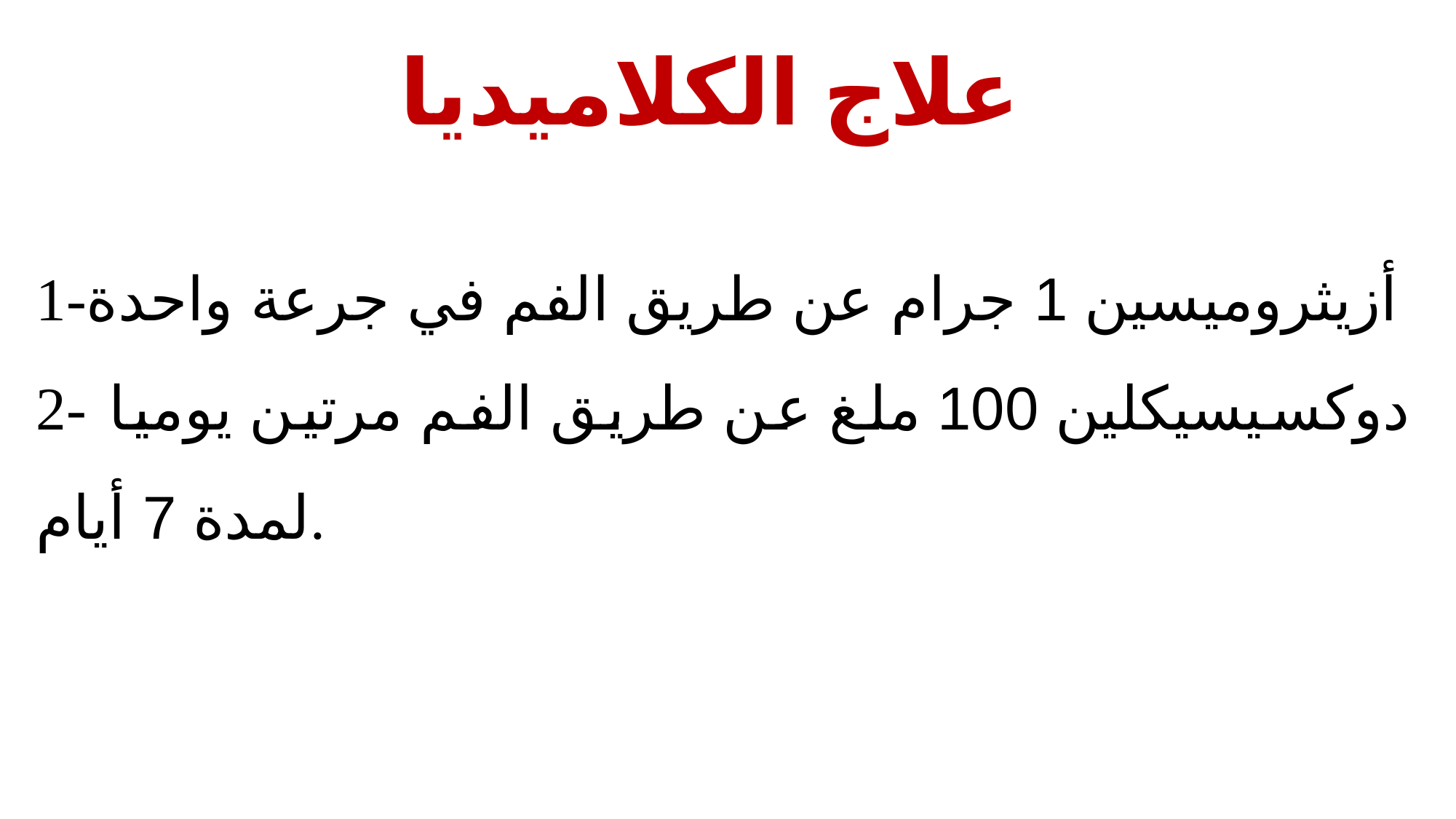

# علاج الكلاميديا
1-أزيثروميسين 1 جرام عن طريق الفم في جرعة واحدة
2- دوكسيسيكلين 100 ملغ عن طريق الفم مرتين يوميا لمدة 7 أيام.